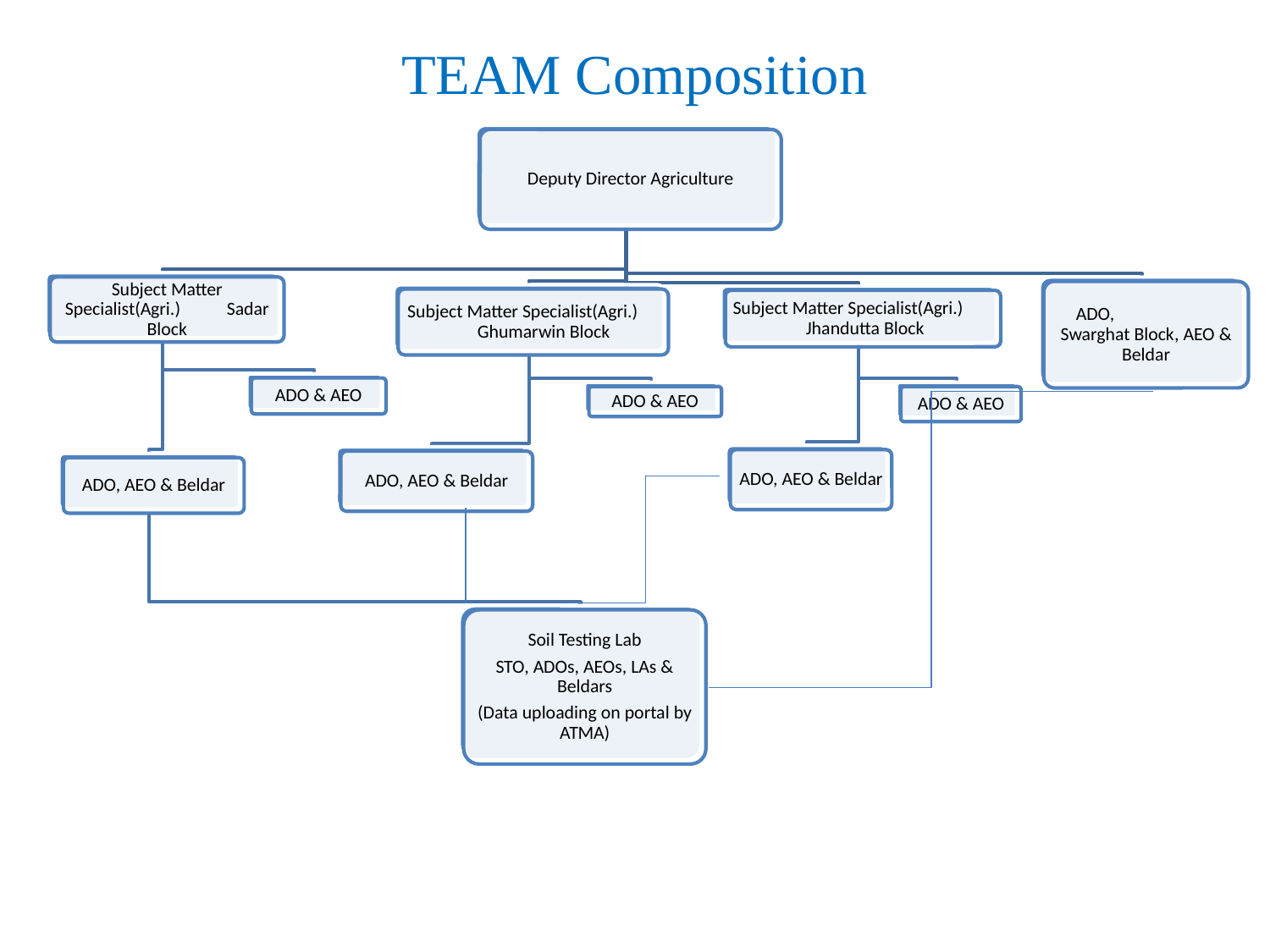

# TEAM Composition
Deputy Director Agriculture
Subject Matter Specialist(Agri.)           Sadar Block
ADO, AEO & Beldar
Soil Testing Lab
STO, ADOs, AEOs, LAs & Beldars
(Data uploading on portal by ATMA)
ADO & AEO
Subject Matter Specialist(Agri.)           Ghumarwin Block
ADO, AEO & Beldar
ADO & AEO
Subject Matter Specialist(Agri.)         Jhandutta Block
ADO, AEO & Beldar
ADO & AEO
ADO,                         Swarghat Block, AEO & Beldar